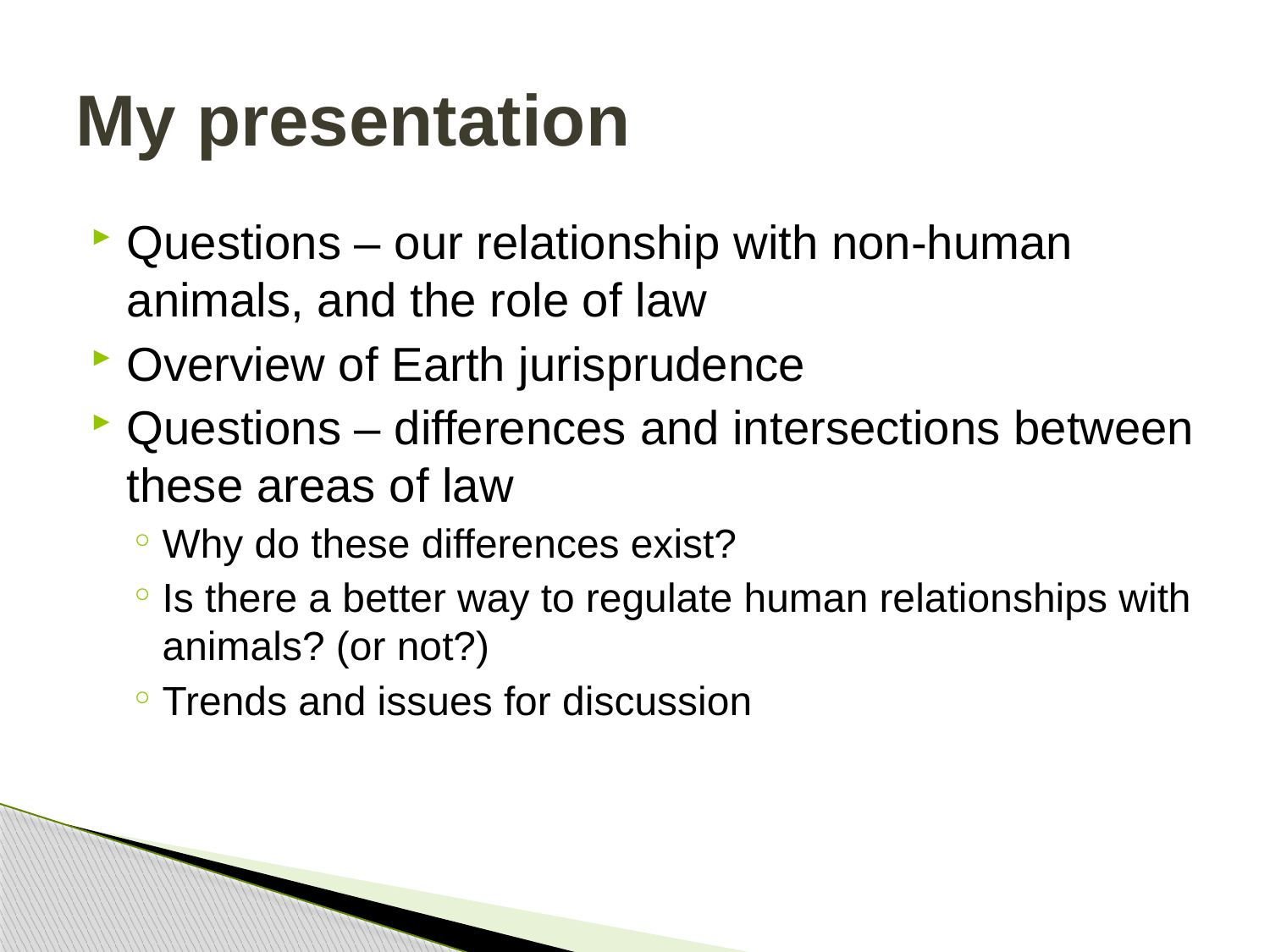

# My presentation
Questions – our relationship with non-human animals, and the role of law
Overview of Earth jurisprudence
Questions – differences and intersections between these areas of law
Why do these differences exist?
Is there a better way to regulate human relationships with animals? (or not?)
Trends and issues for discussion